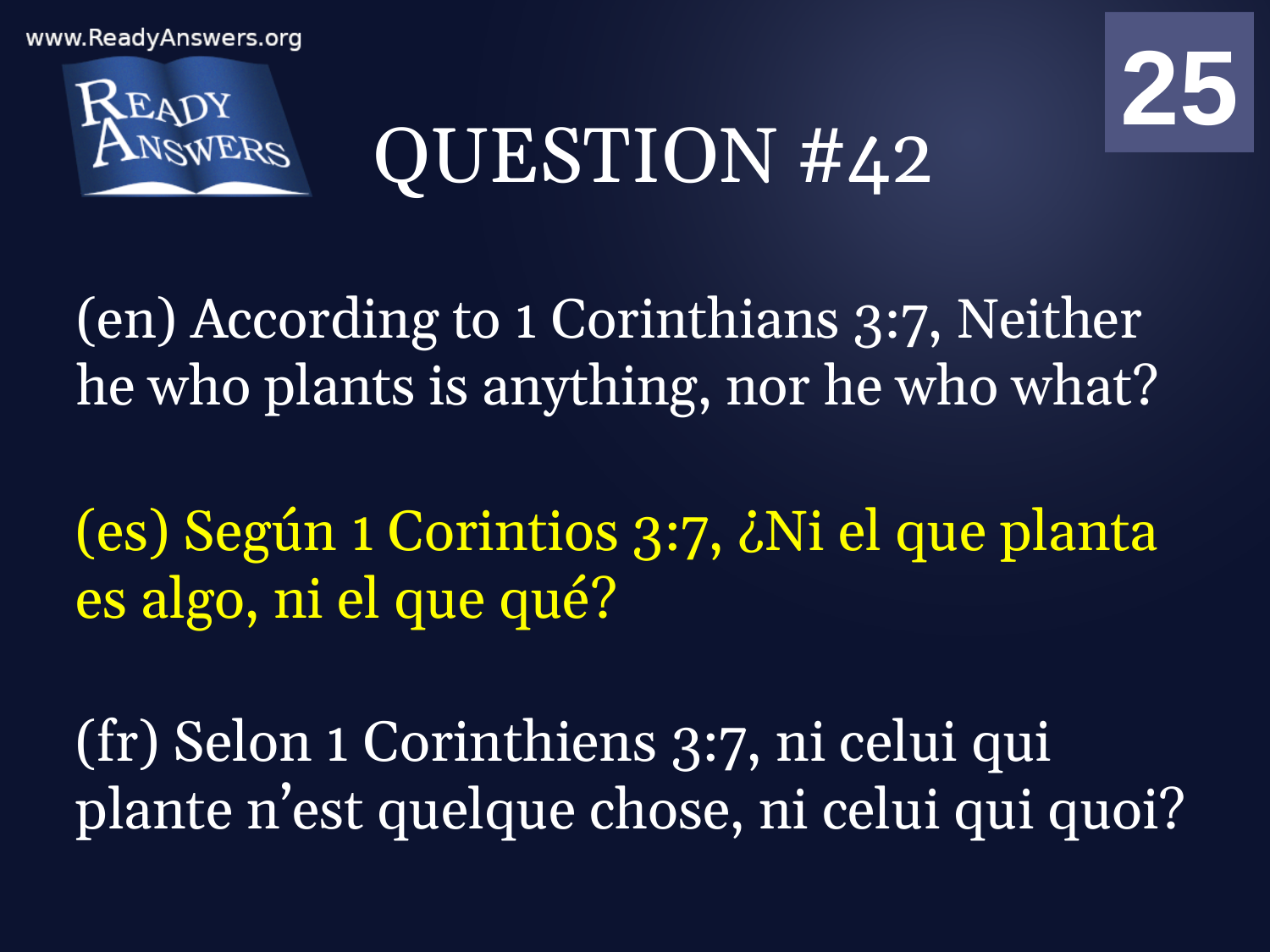

01
02
03
04
05
06
07
08
09
10
11
12
13
14
15
16
17
18
19
20
21
22
23
24
25
00
# QUESTION #42
(en) According to 1 Corinthians 3:7, Neither he who plants is anything, nor he who what?
(es) Según 1 Corintios 3:7, ¿Ni el que planta es algo, ni el que qué?
(fr) Selon 1 Corinthiens 3:7, ni celui qui plante n’est quelque chose, ni celui qui quoi?